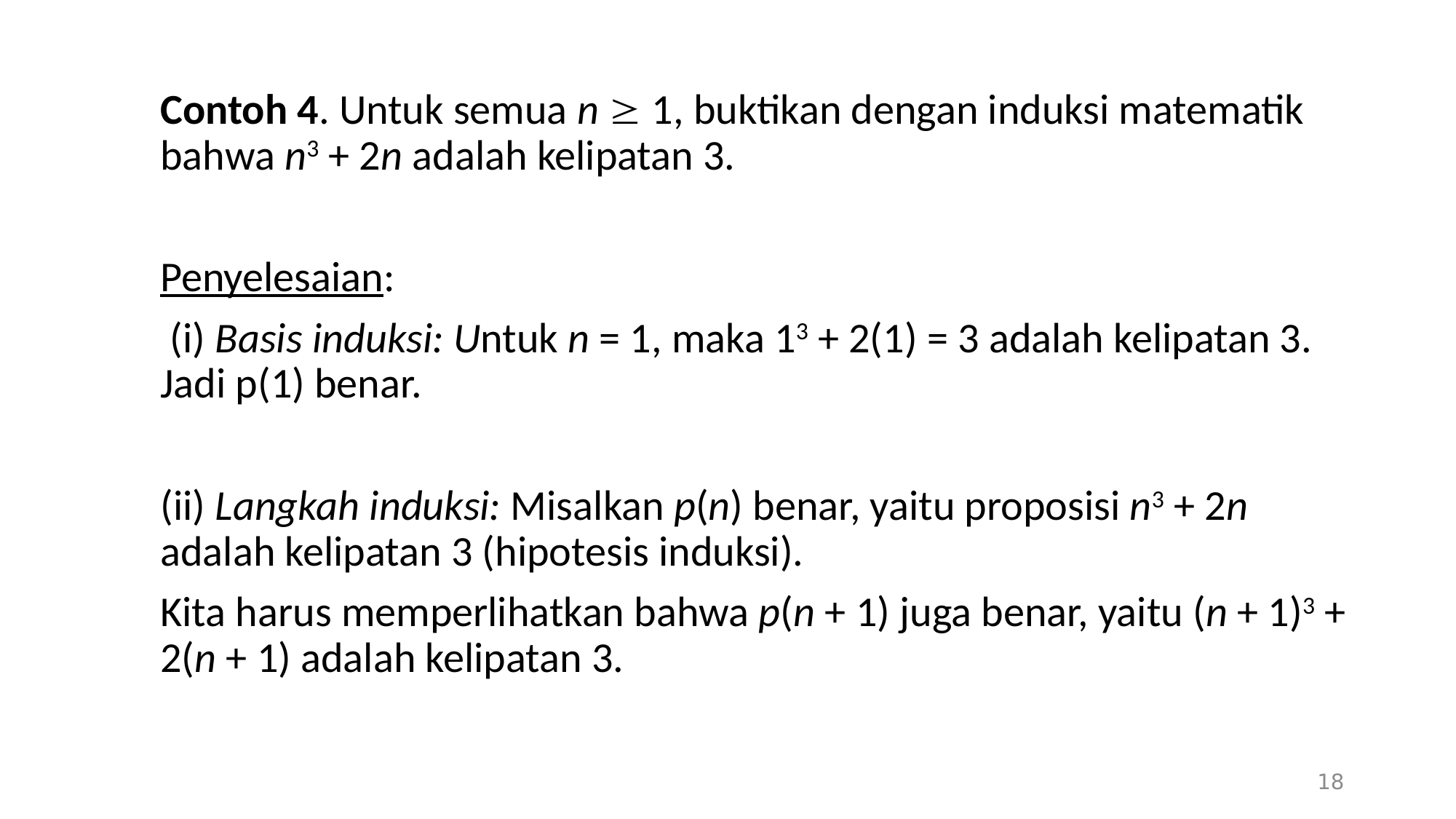

Contoh 4. Untuk semua n ≥ 1, buktikan dengan induksi matematik bahwa n3 + 2n adalah kelipatan 3.

Penyelesaian:
 (i) Basis induksi: Untuk n = 1, maka 13 + 2(1) = 3 adalah kelipatan 3. Jadi p(1) benar.

(ii) Langkah induksi: Misalkan p(n) benar, yaitu proposisi n3 + 2n adalah kelipatan 3 (hipotesis induksi).
Kita harus memperlihatkan bahwa p(n + 1) juga benar, yaitu (n + 1)3 + 2(n + 1) adalah kelipatan 3.

18